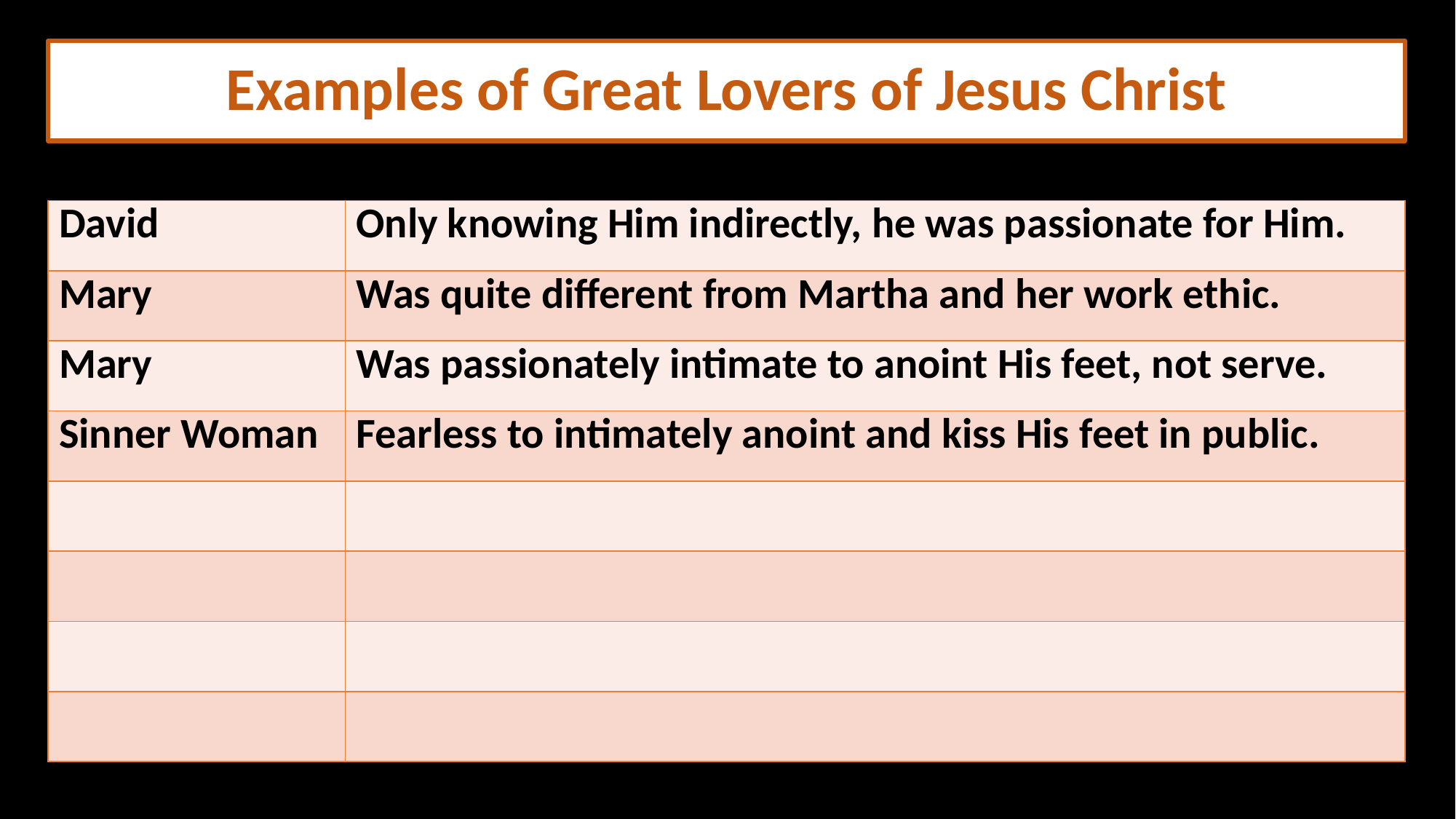

# Examples of Great Lovers of Jesus Christ
| David | Only knowing Him indirectly, he was passionate for Him. |
| --- | --- |
| Mary | Was quite different from Martha and her work ethic. |
| Mary | Was passionately intimate to anoint His feet, not serve. |
| Sinner Woman | Fearless to intimately anoint and kiss His feet in public. |
|  |  |
|  |  |
|  |  |
|  |  |